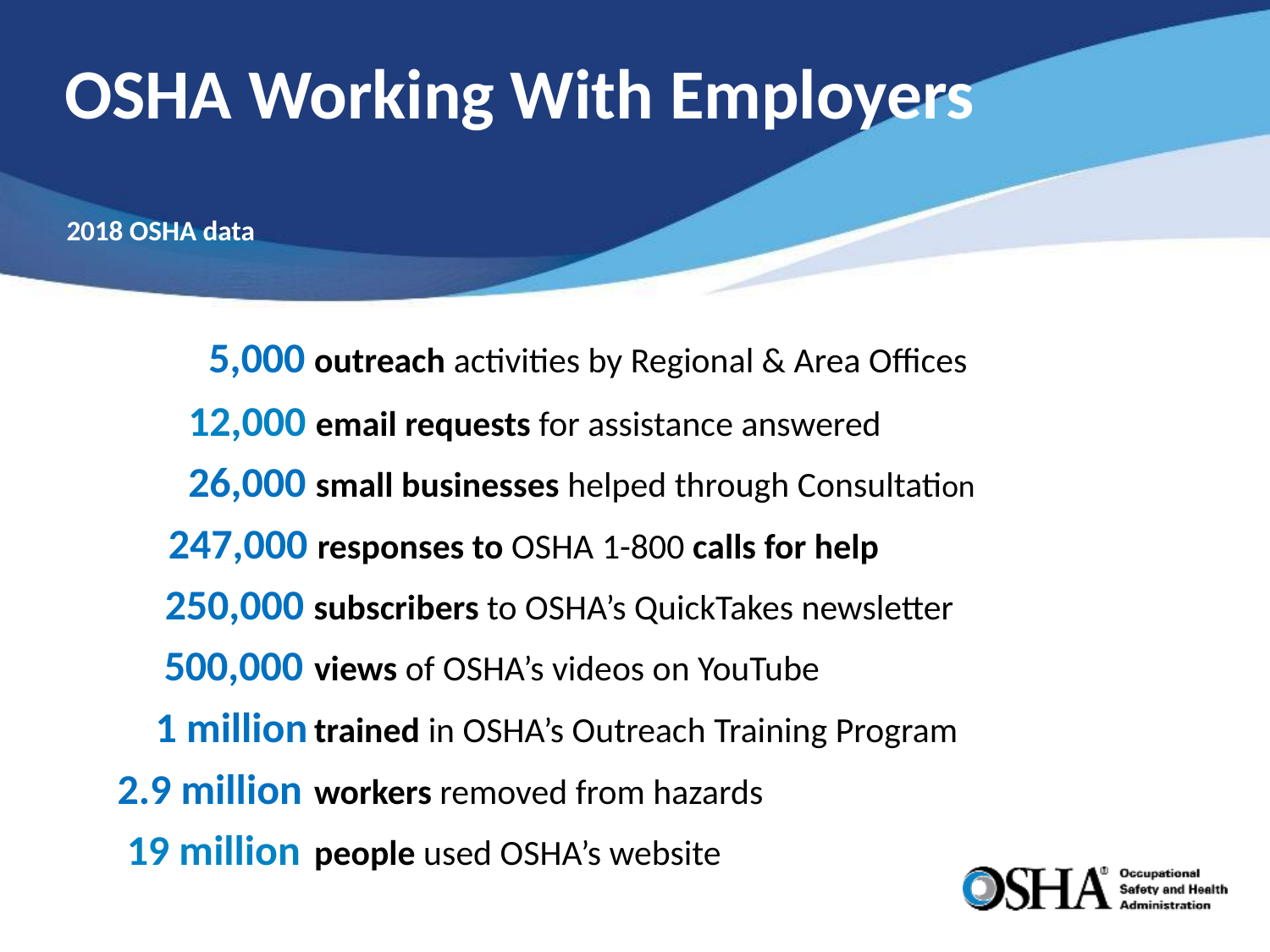

OSHA Working With Employers
2018 OSHA data
         5,000	outreach activities by Regional & Area Offices
          12,000 email requests for assistance answered
          26,000 small businesses helped through Consultation
       247,000 responses to OSHA 1-800 calls for help
      250,000 subscribers to OSHA’s QuickTakes newsletter
       500,000	views of OSHA’s videos on YouTube
     1 million	trained in OSHA’s Outreach Training Program
 2.9 million	workers removed from hazards
  19 million	people used OSHA’s website